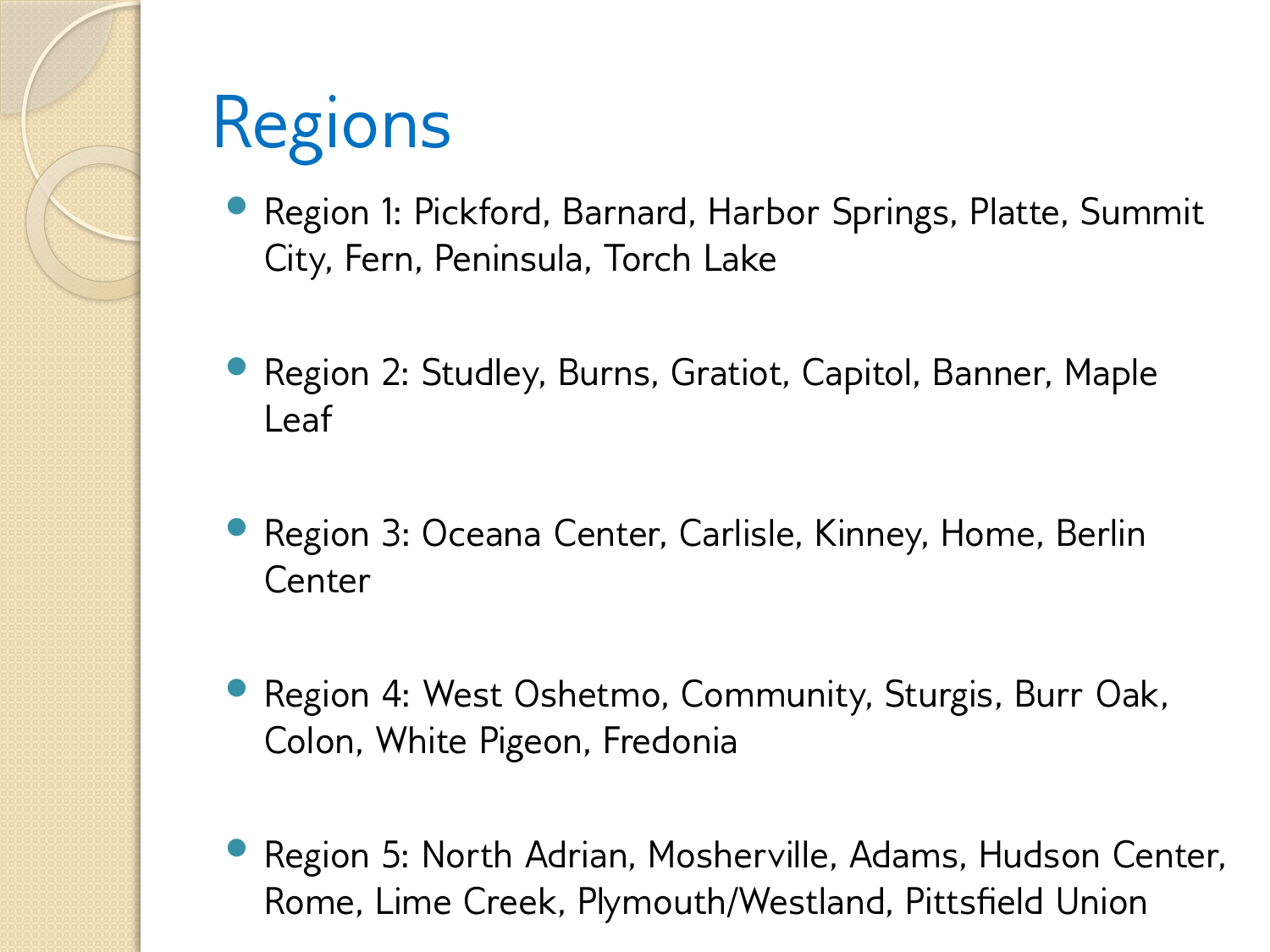

# Regions
Region 1: Pickford, Barnard, Harbor Springs, Platte, Summit City, Fern, Peninsula, Torch Lake

Region 2: Studley, Burns, Gratiot, Capitol, Banner, Maple Leaf

Region 3: Oceana Center, Carlisle, Kinney, Home, Berlin Center

Region 4: West Oshetmo, Community, Sturgis, Burr Oak, Colon, White Pigeon, Fredonia

Region 5: North Adrian, Mosherville, Adams, Hudson Center, Rome, Lime Creek, Plymouth/Westland, Pittsfield Union